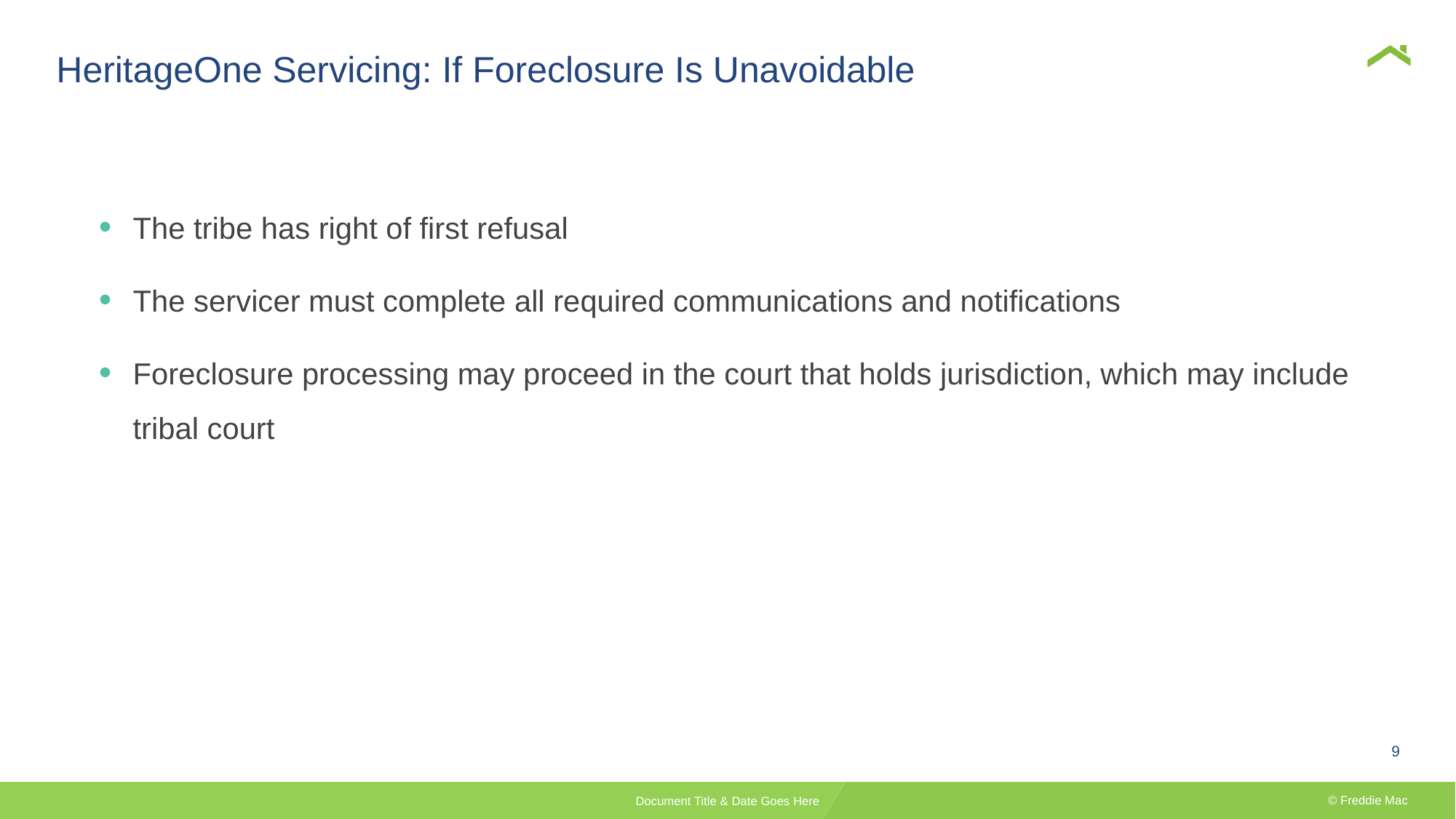

# HeritageOne Servicing: If Foreclosure Is Unavoidable
The tribe has right of first refusal
The servicer must complete all required communications and notifications
Foreclosure processing may proceed in the court that holds jurisdiction, which may include tribal court
9
Document Title & Date Goes Here